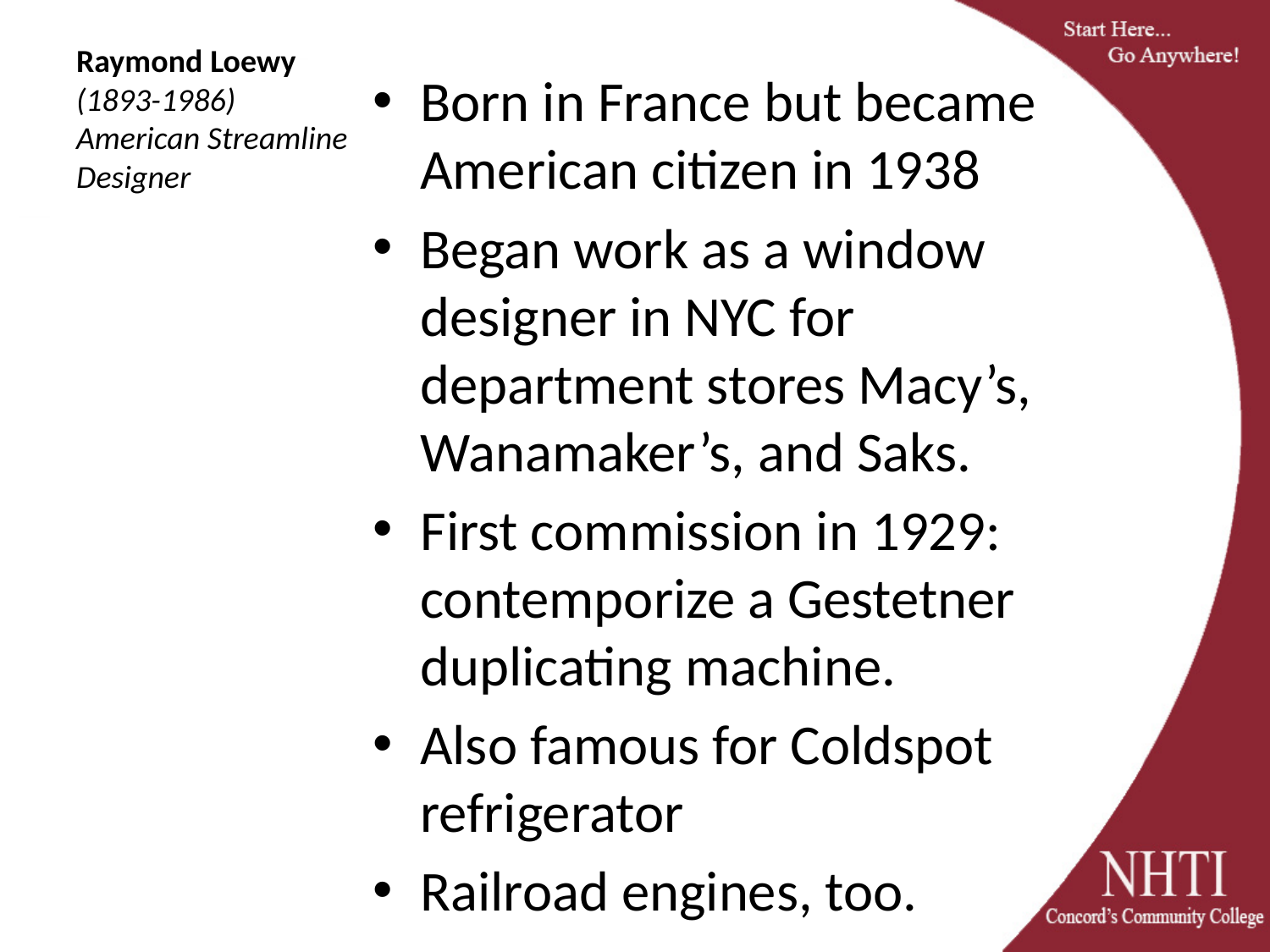

# Raymond Loewy (1893-1986) American Streamline Designer
Born in France but became American citizen in 1938
Began work as a window designer in NYC for department stores Macy’s, Wanamaker’s, and Saks.
First commission in 1929: contemporize a Gestetner duplicating machine.
Also famous for Coldspot refrigerator
Railroad engines, too.